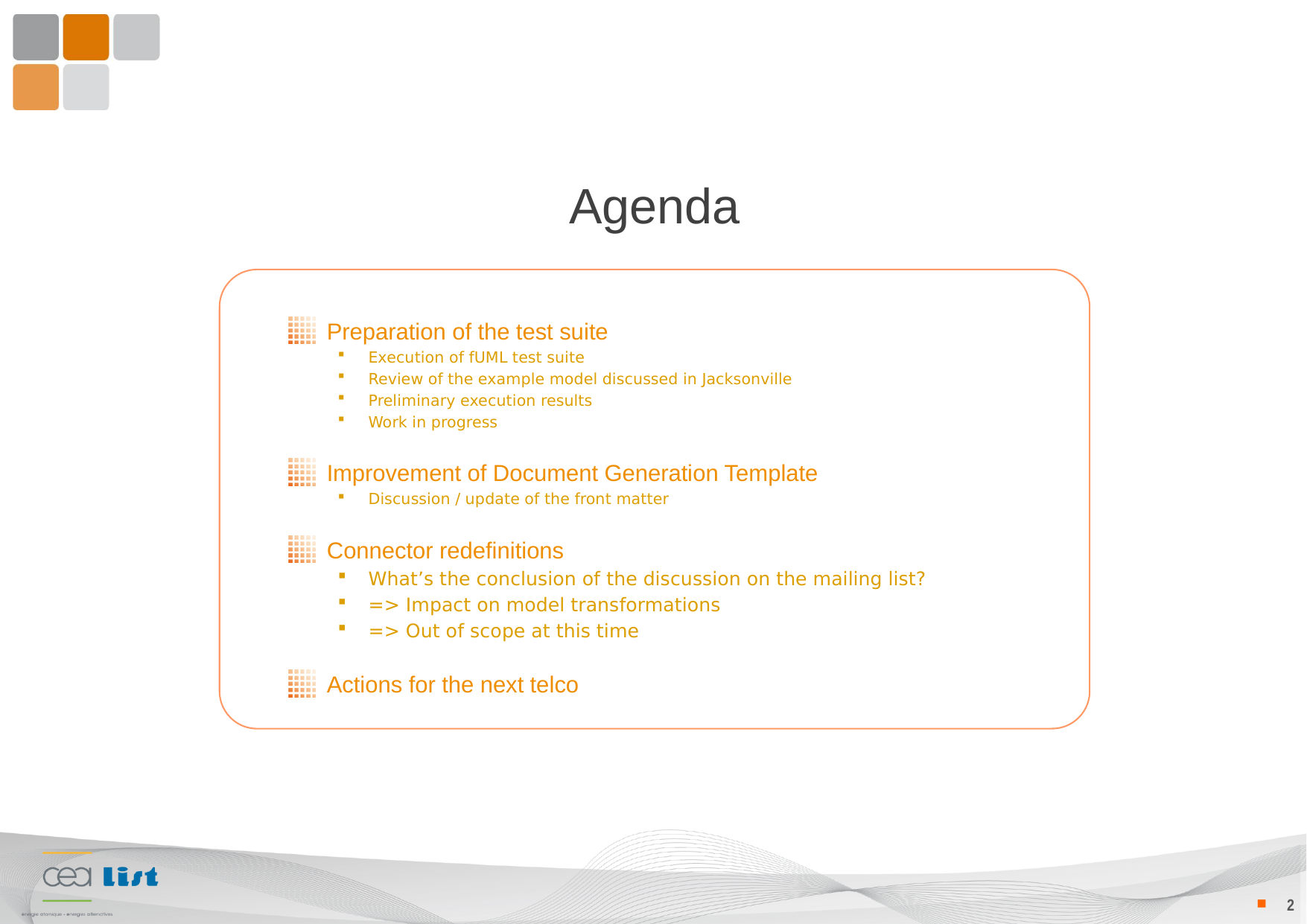

# Agenda
Preparation of the test suite
Execution of fUML test suite
Review of the example model discussed in Jacksonville
Preliminary execution results
Work in progress

Improvement of Document Generation Template
Discussion / update of the front matter

Connector redefinitions
What’s the conclusion of the discussion on the mailing list?
=> Impact on model transformations
=> Out of scope at this time

Actions for the next telco